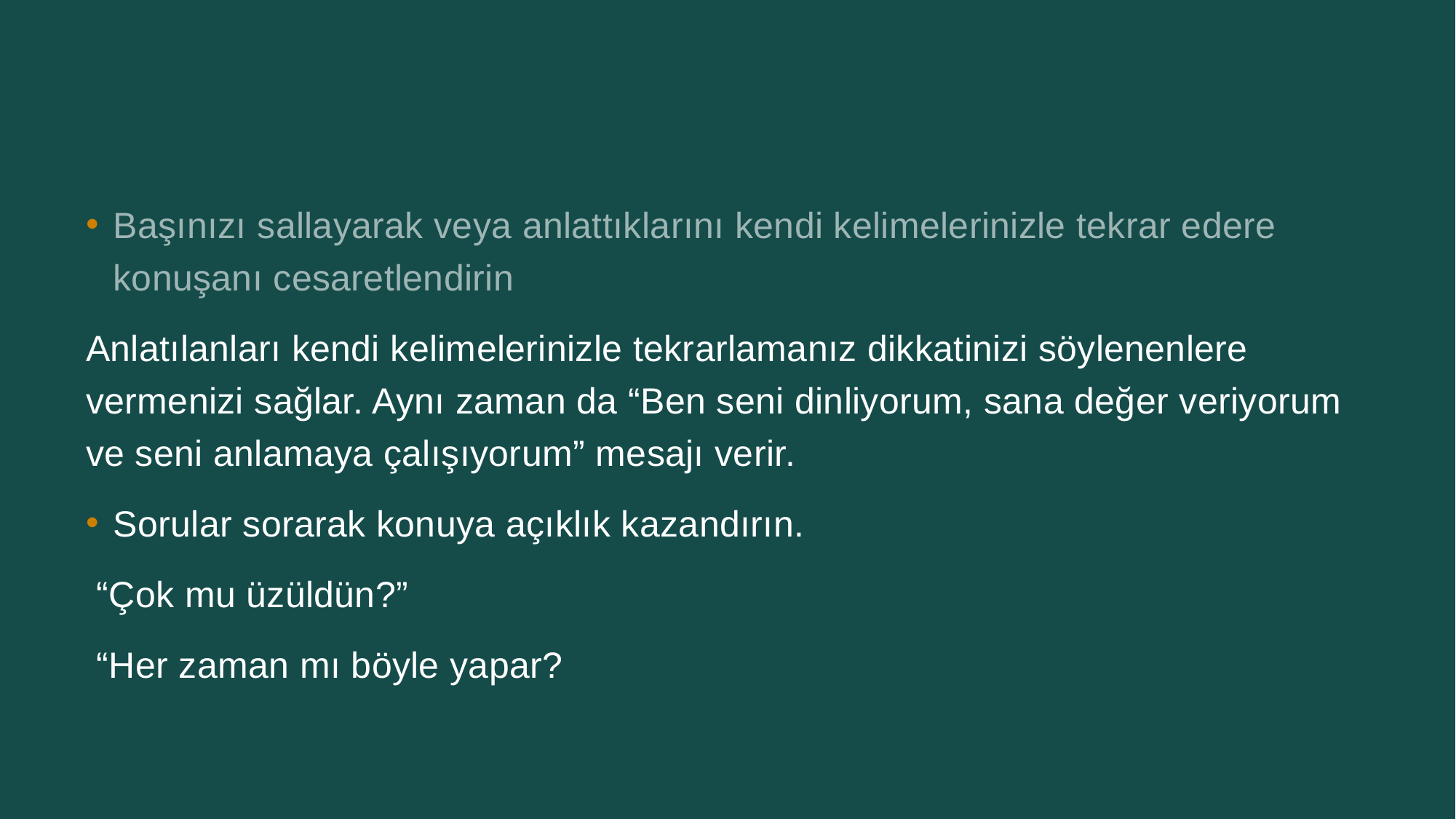

#
Başınızı sallayarak veya anlattıklarını kendi kelimelerinizle tekrar ederek konuşanı cesaretlendirin.
Anlatılanları kendi kelimelerinizle tekrarlamanız dikkatinizi söylenenlere vermenizi sağlar. Aynı zaman da “Ben seni dinliyorum, sana değer veriyorum ve seni anlamaya çalışıyorum” mesajı verir.
Sorular sorarak konuya açıklık kazandırın.
 “Çok mu üzüldün?”
 “Her zaman mı böyle yapar?